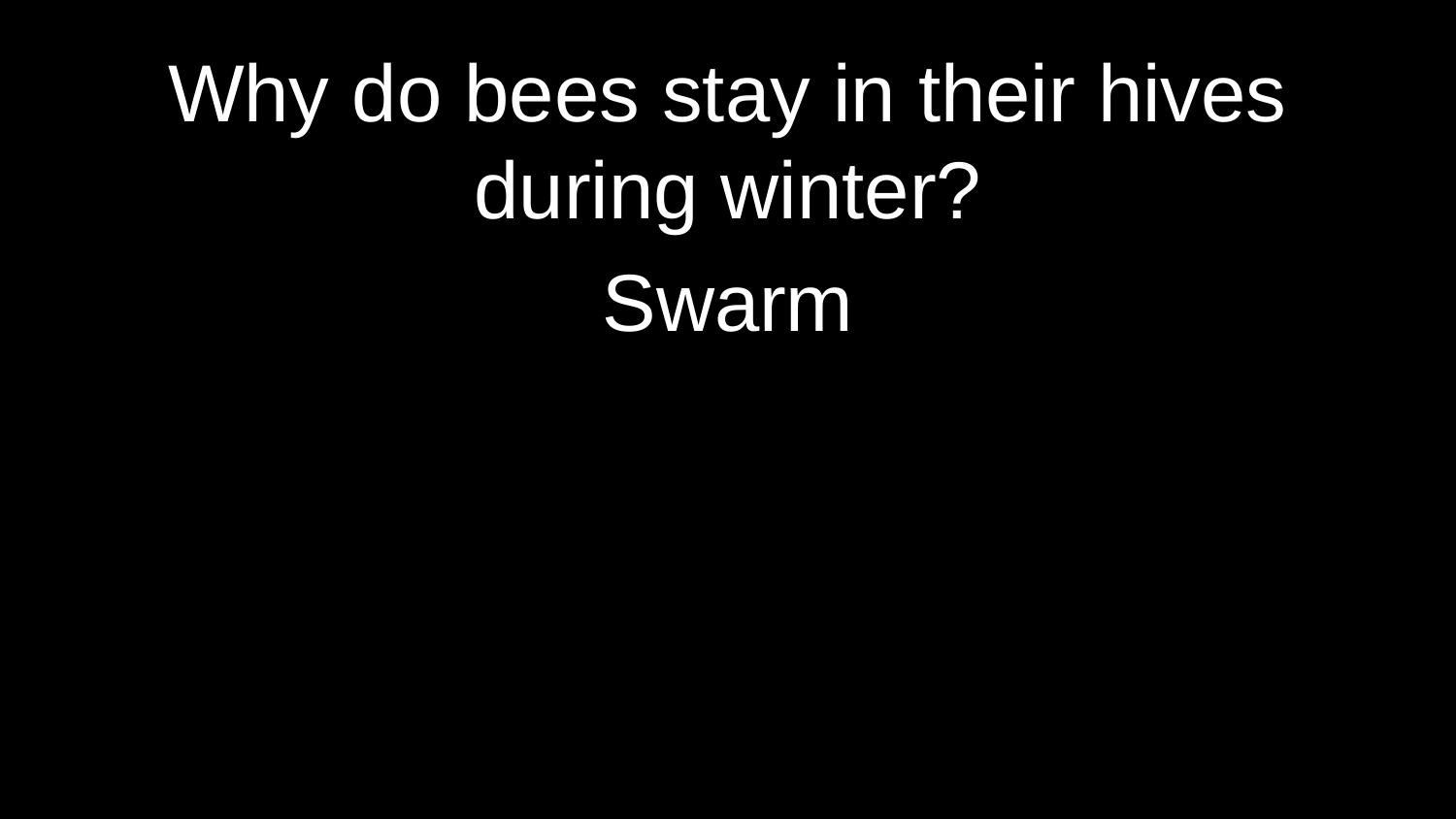

Why do bees stay in their hives during winter?
Swarm